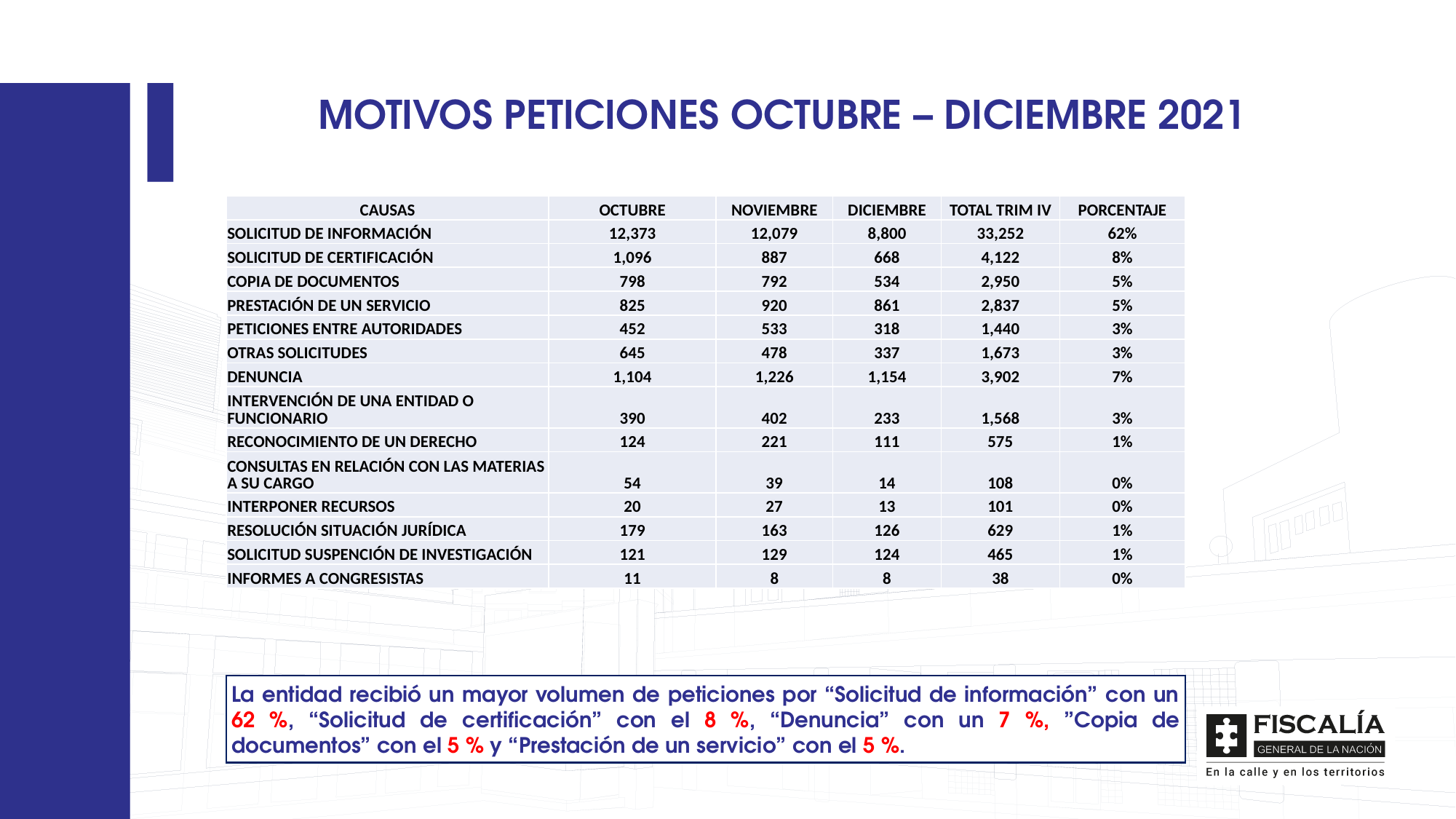

MOTIVOS PETICIONES OCTUBRE – DICIEMBRE 2021
| CAUSAS | OCTUBRE | NOVIEMBRE | DICIEMBRE | TOTAL TRIM IV | PORCENTAJE |
| --- | --- | --- | --- | --- | --- |
| SOLICITUD DE INFORMACIÓN | 12,373 | 12,079 | 8,800 | 33,252 | 62% |
| SOLICITUD DE CERTIFICACIÓN | 1,096 | 887 | 668 | 4,122 | 8% |
| COPIA DE DOCUMENTOS | 798 | 792 | 534 | 2,950 | 5% |
| PRESTACIÓN DE UN SERVICIO | 825 | 920 | 861 | 2,837 | 5% |
| PETICIONES ENTRE AUTORIDADES | 452 | 533 | 318 | 1,440 | 3% |
| OTRAS SOLICITUDES | 645 | 478 | 337 | 1,673 | 3% |
| DENUNCIA | 1,104 | 1,226 | 1,154 | 3,902 | 7% |
| INTERVENCIÓN DE UNA ENTIDAD O FUNCIONARIO | 390 | 402 | 233 | 1,568 | 3% |
| RECONOCIMIENTO DE UN DERECHO | 124 | 221 | 111 | 575 | 1% |
| CONSULTAS EN RELACIÓN CON LAS MATERIAS A SU CARGO | 54 | 39 | 14 | 108 | 0% |
| INTERPONER RECURSOS | 20 | 27 | 13 | 101 | 0% |
| RESOLUCIÓN SITUACIÓN JURÍDICA | 179 | 163 | 126 | 629 | 1% |
| SOLICITUD SUSPENCIÓN DE INVESTIGACIÓN | 121 | 129 | 124 | 465 | 1% |
| INFORMES A CONGRESISTAS | 11 | 8 | 8 | 38 | 0% |
La entidad recibió un mayor volumen de peticiones por “Solicitud de información” con un 62 %, “Solicitud de certificación” con el 8 %, “Denuncia” con un 7 %, ”Copia de documentos” con el 5 % y “Prestación de un servicio” con el 5 %.